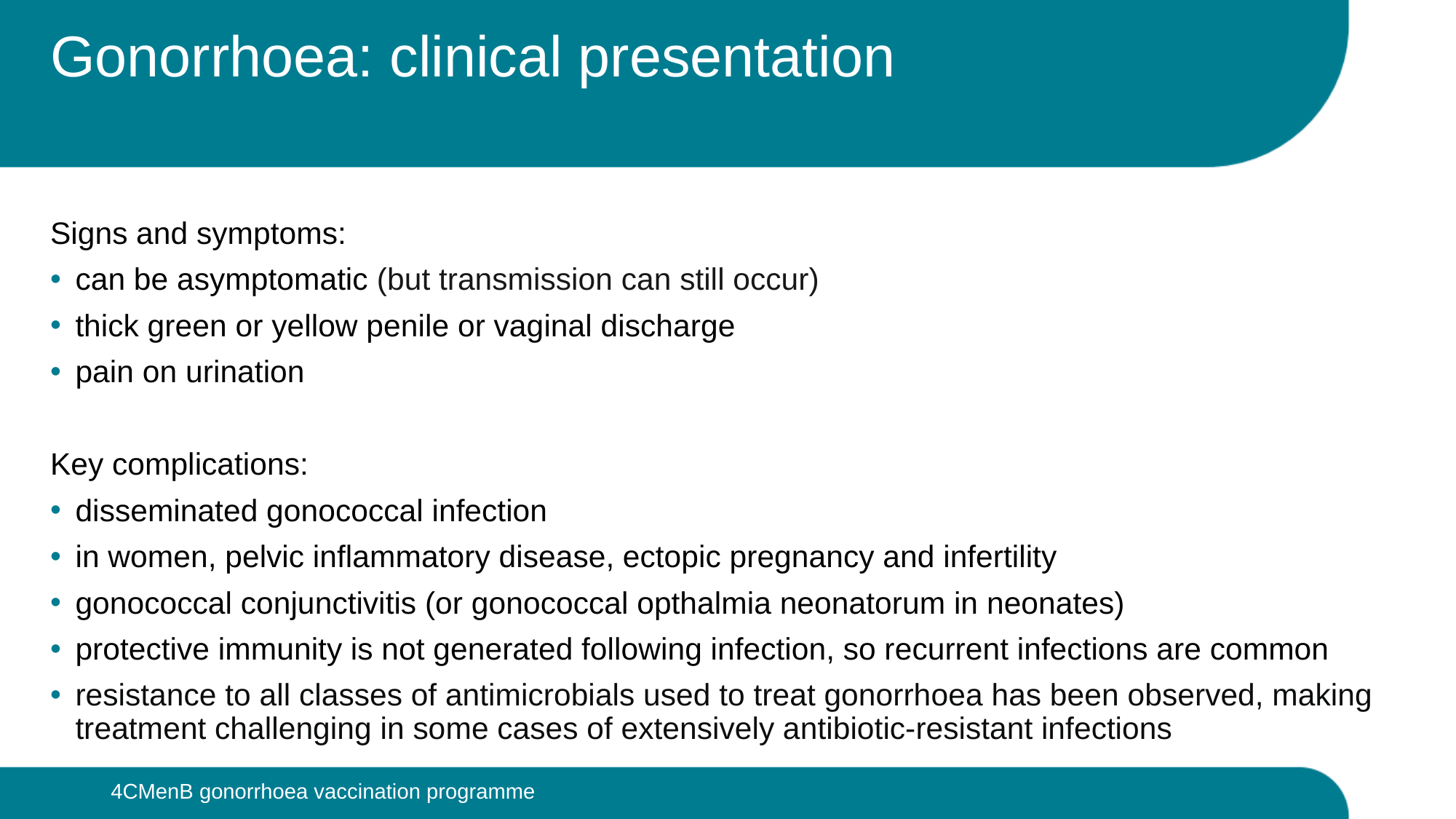

# Gonorrhoea: clinical presentation
Signs and symptoms:
can be asymptomatic (but transmission can still occur)
thick green or yellow penile or vaginal discharge
pain on urination

Key complications:
disseminated gonococcal infection
in women, pelvic inflammatory disease, ectopic pregnancy and infertility
gonococcal conjunctivitis (or gonococcal opthalmia neonatorum in neonates)
protective immunity is not generated following infection, so recurrent infections are common
resistance to all classes of antimicrobials used to treat gonorrhoea has been observed, making treatment challenging in some cases of extensively antibiotic-resistant infections

4CMenB gonorrhoea vaccination programme